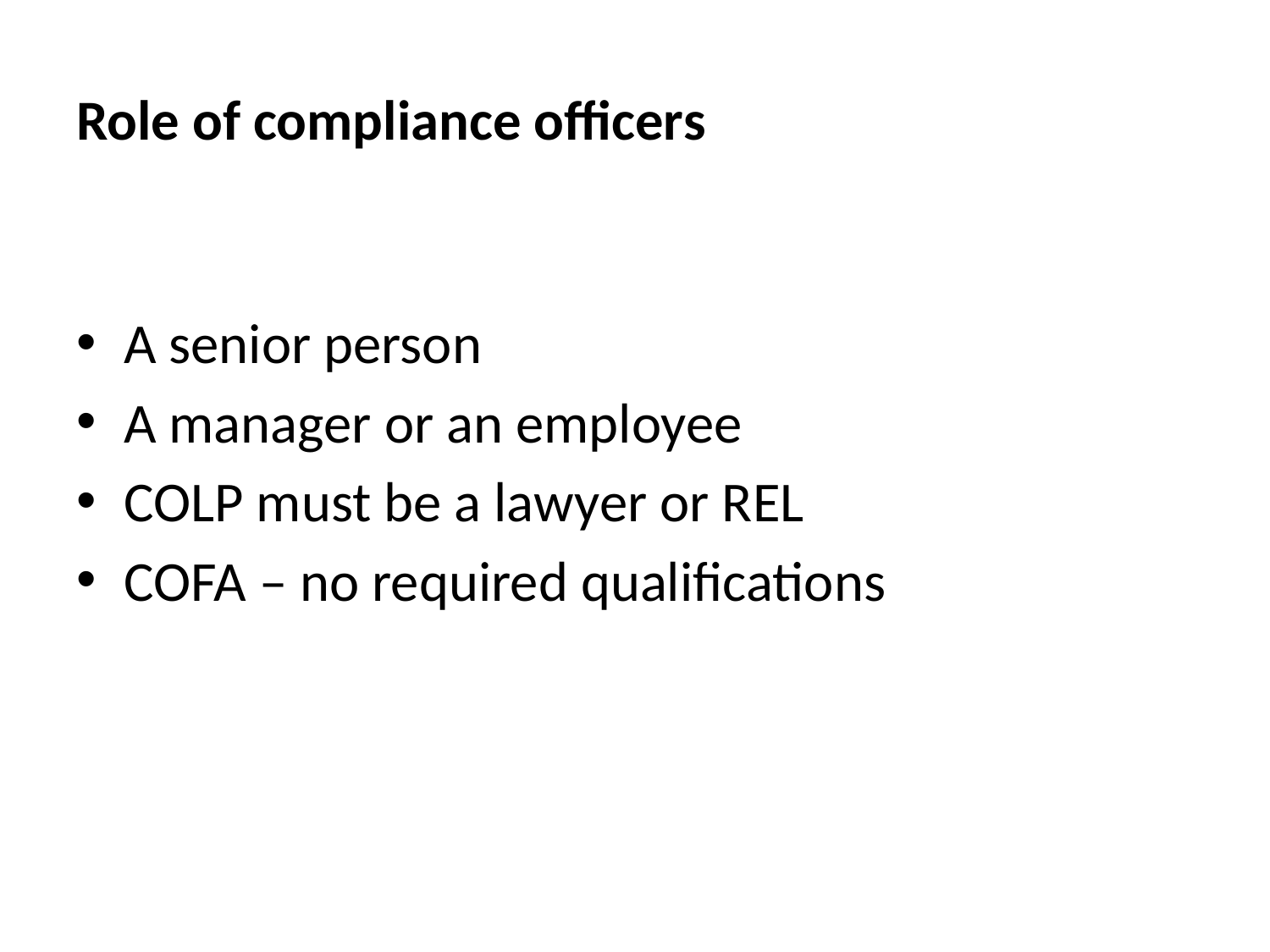

# Role of compliance officers

A senior person
A manager or an employee
COLP must be a lawyer or REL
COFA – no required qualifications